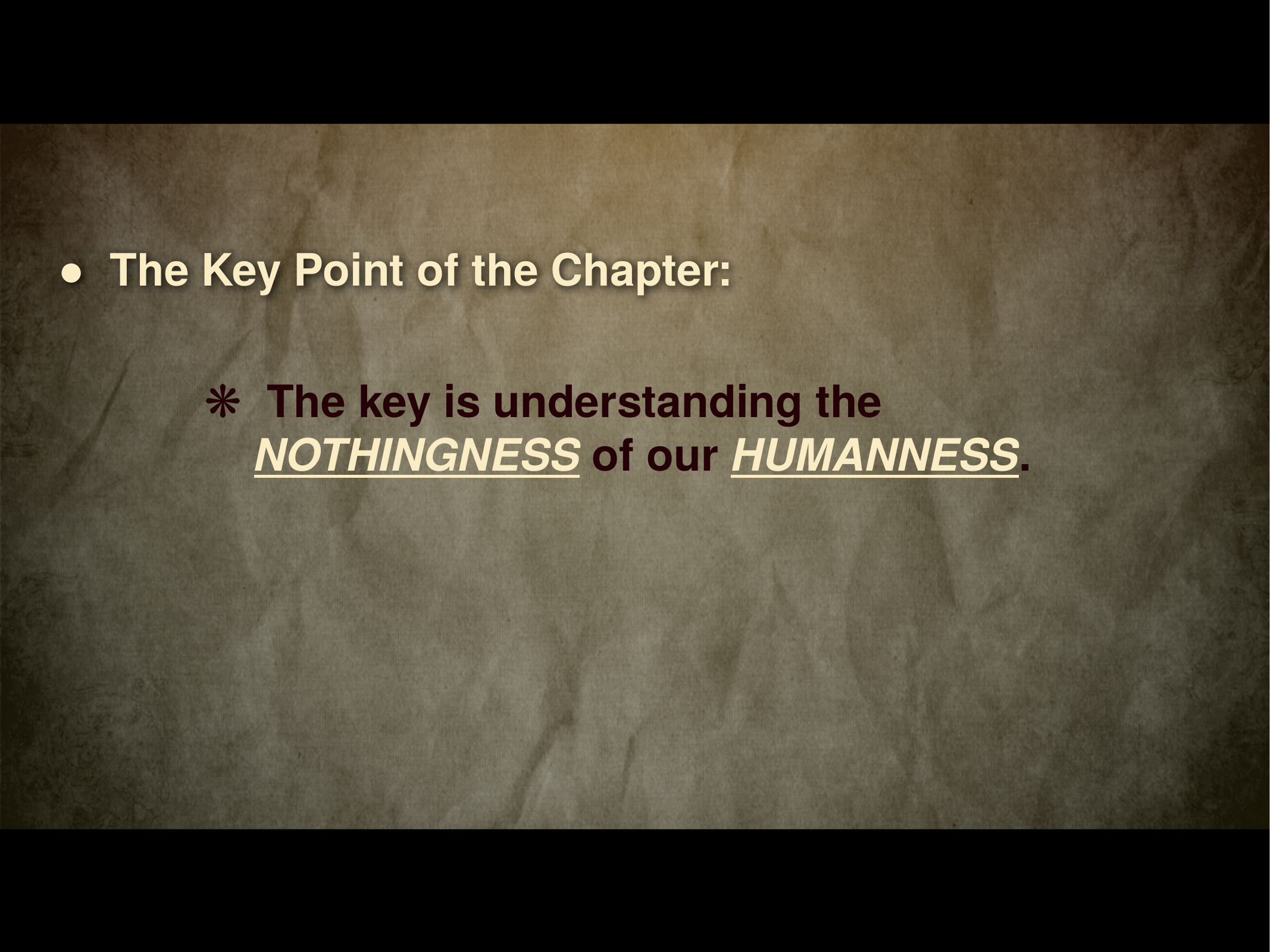

●  The Key Point of the Chapter:
❋  The key is understanding the
    NOTHINGNESS of our HUMANNESS.